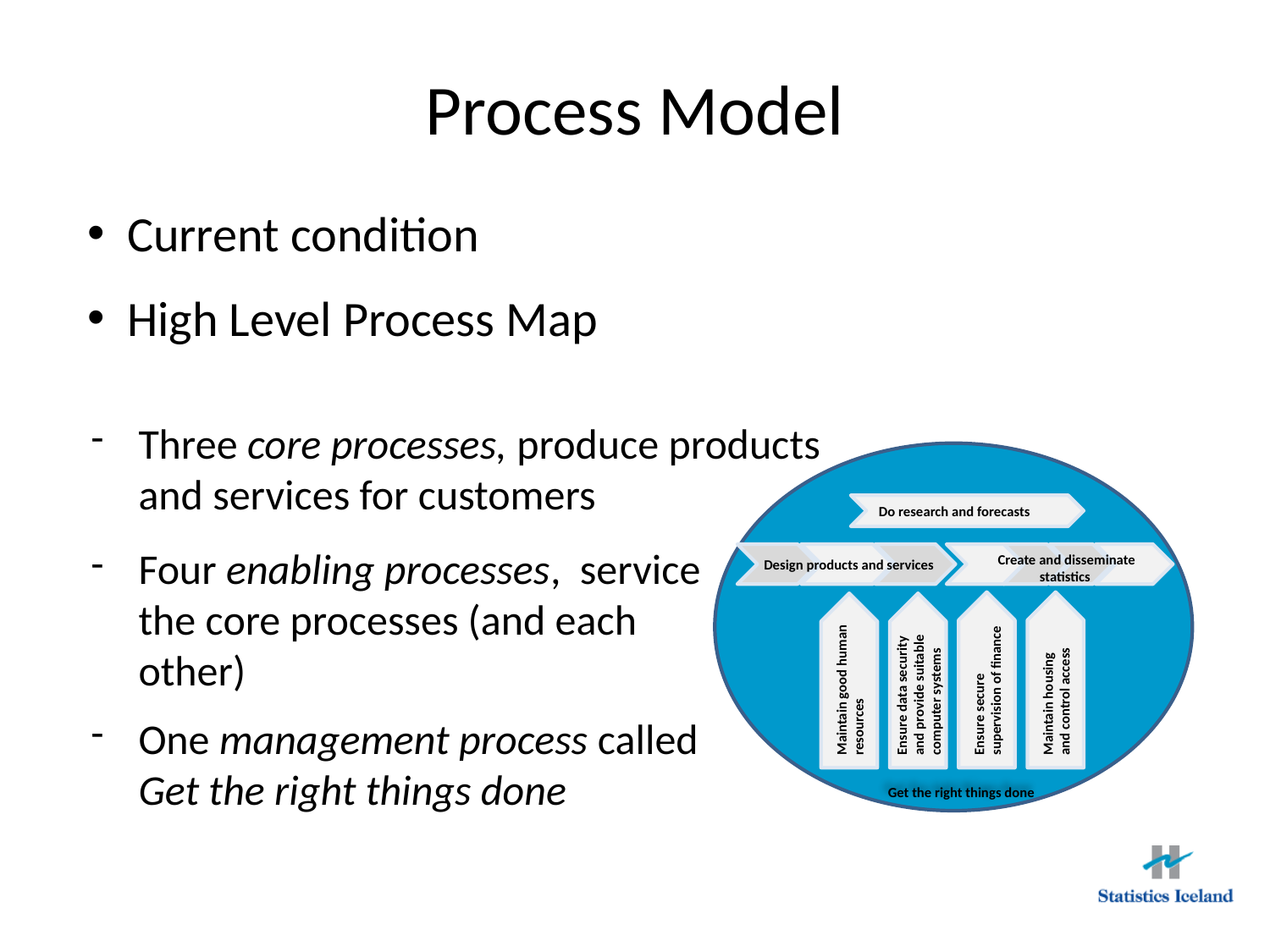

# Process Model
Current condition

High Level Process Map
Three core processes, produce products and services for customers

Create and disseminate statistics

Design products and services
Ensure secure supervision of finance
Maintain housing
and control access
Maintain good human resources
Ensure data security and provide suitable computer systems
Get the right things done
Do research and forecasts
Four enabling processes,  service the core processes (and each other)
One management process called Get the right things done